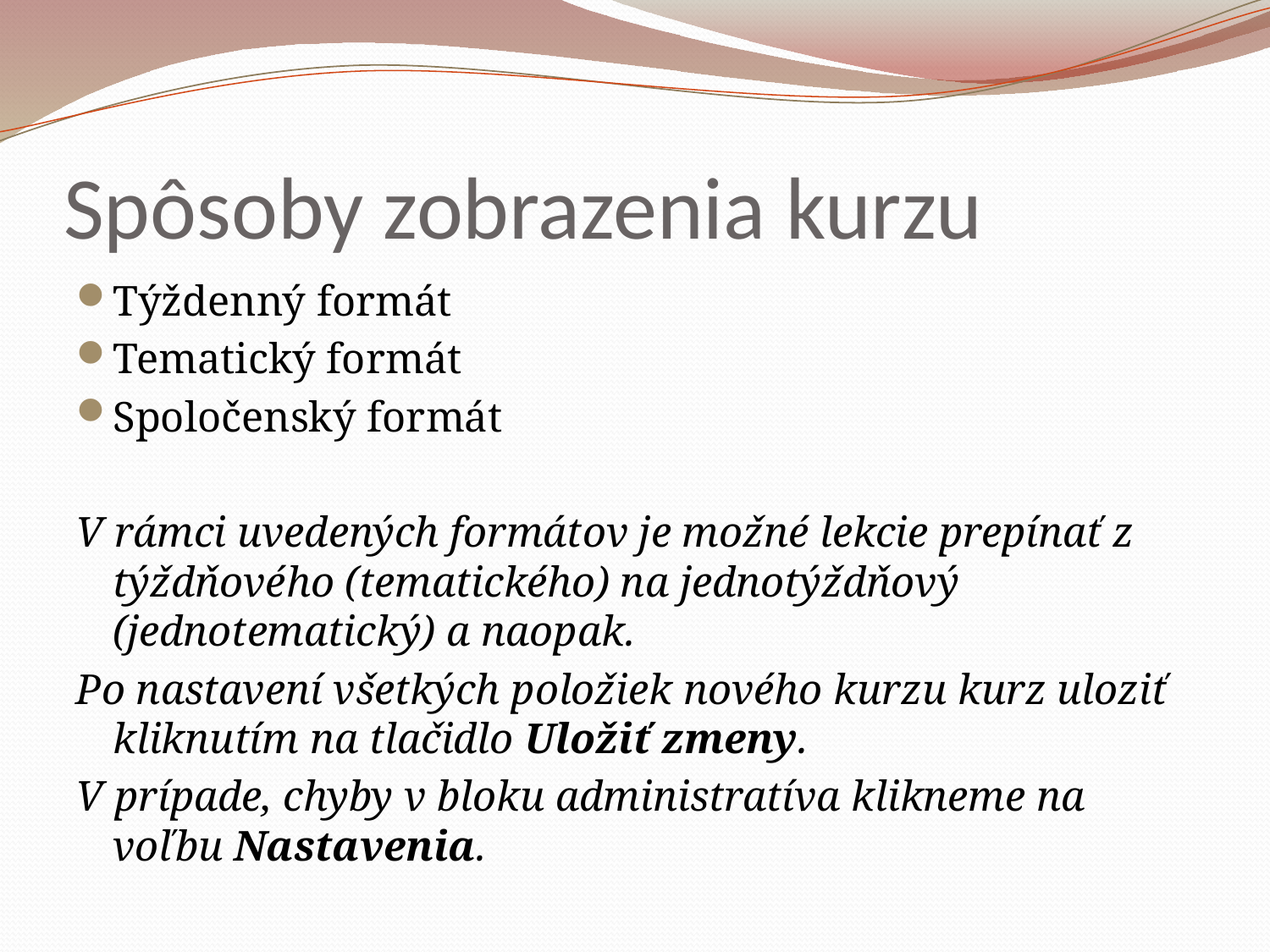

# Spôsoby zobrazenia kurzu
Týždenný formát
Tematický formát
Spoločenský formát

V rámci uvedených formátov je možné lekcie prepínať z týždňového (tematického) na jednotýždňový (jednotematický) a naopak.
Po nastavení všetkých položiek nového kurzu kurz uloziť kliknutím na tlačidlo Uložiť zmeny.
V prípade, chyby v bloku administratíva klikneme na voľbu Nastavenia.